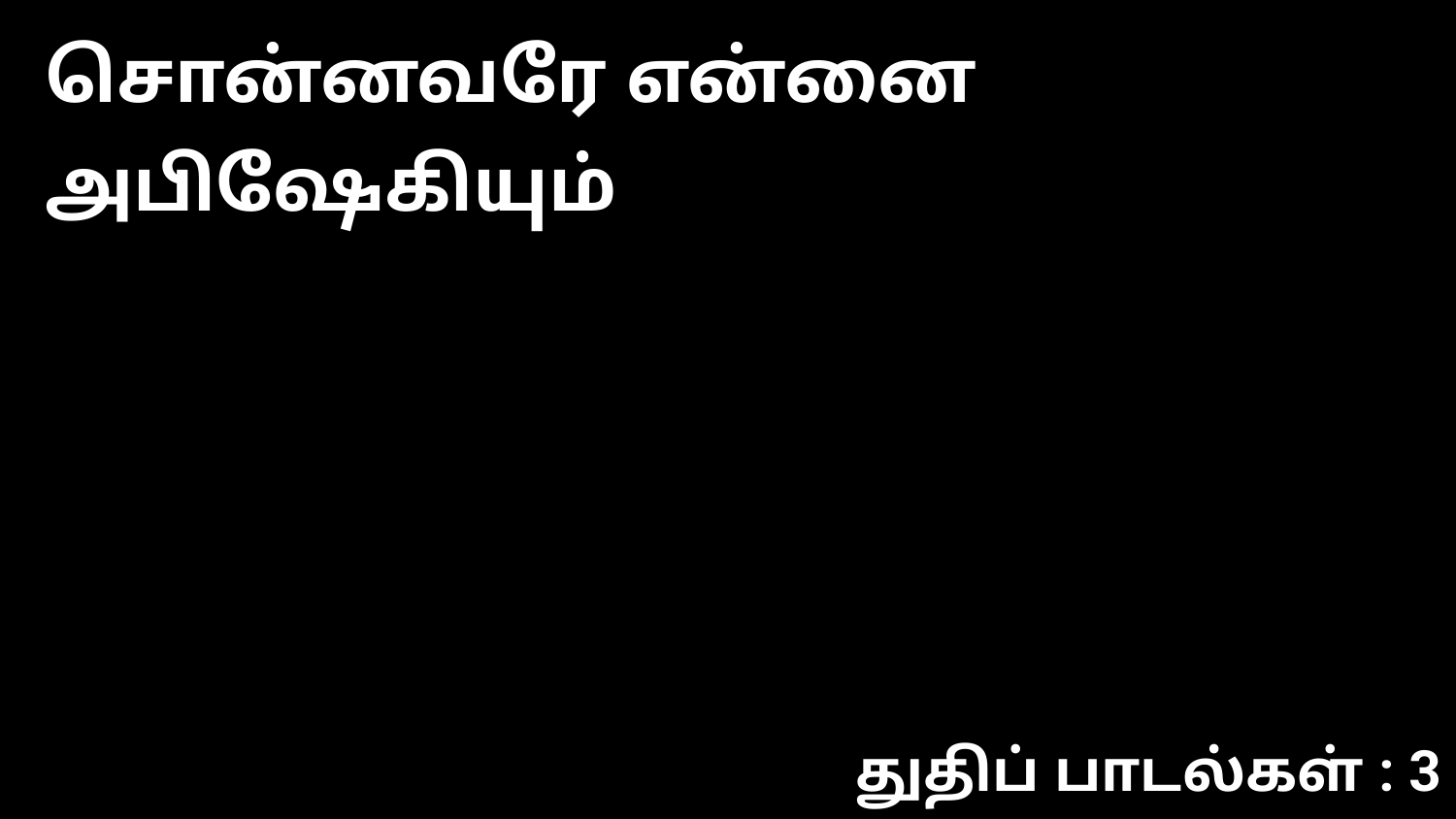

சொன்னவரே என்னை அபிஷேகியும்
துதிப் பாடல்கள் : 3